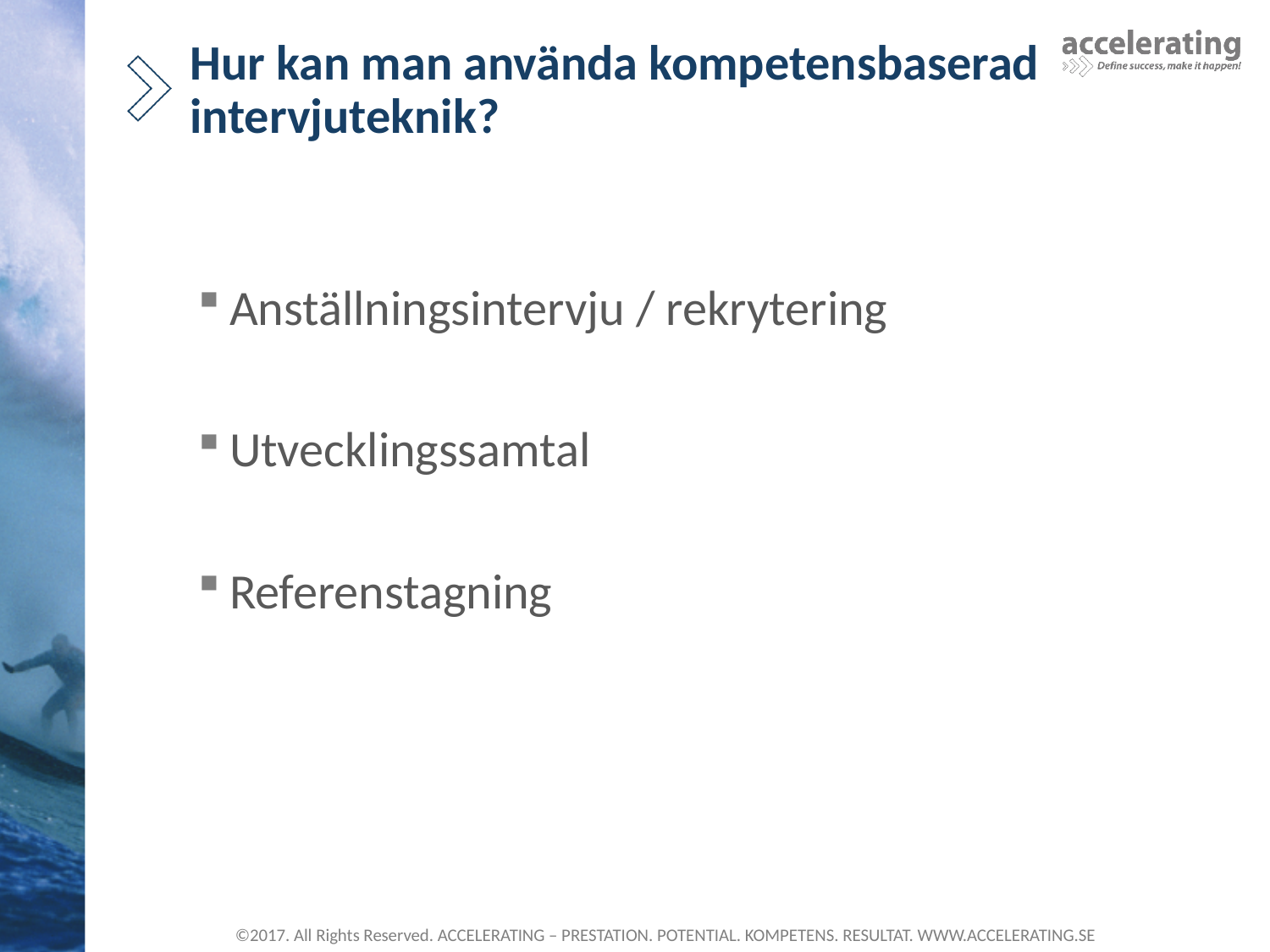

# Hur kan man använda kompetensbaserad intervjuteknik?
Anställningsintervju / rekrytering

Utvecklingssamtal

Referenstagning